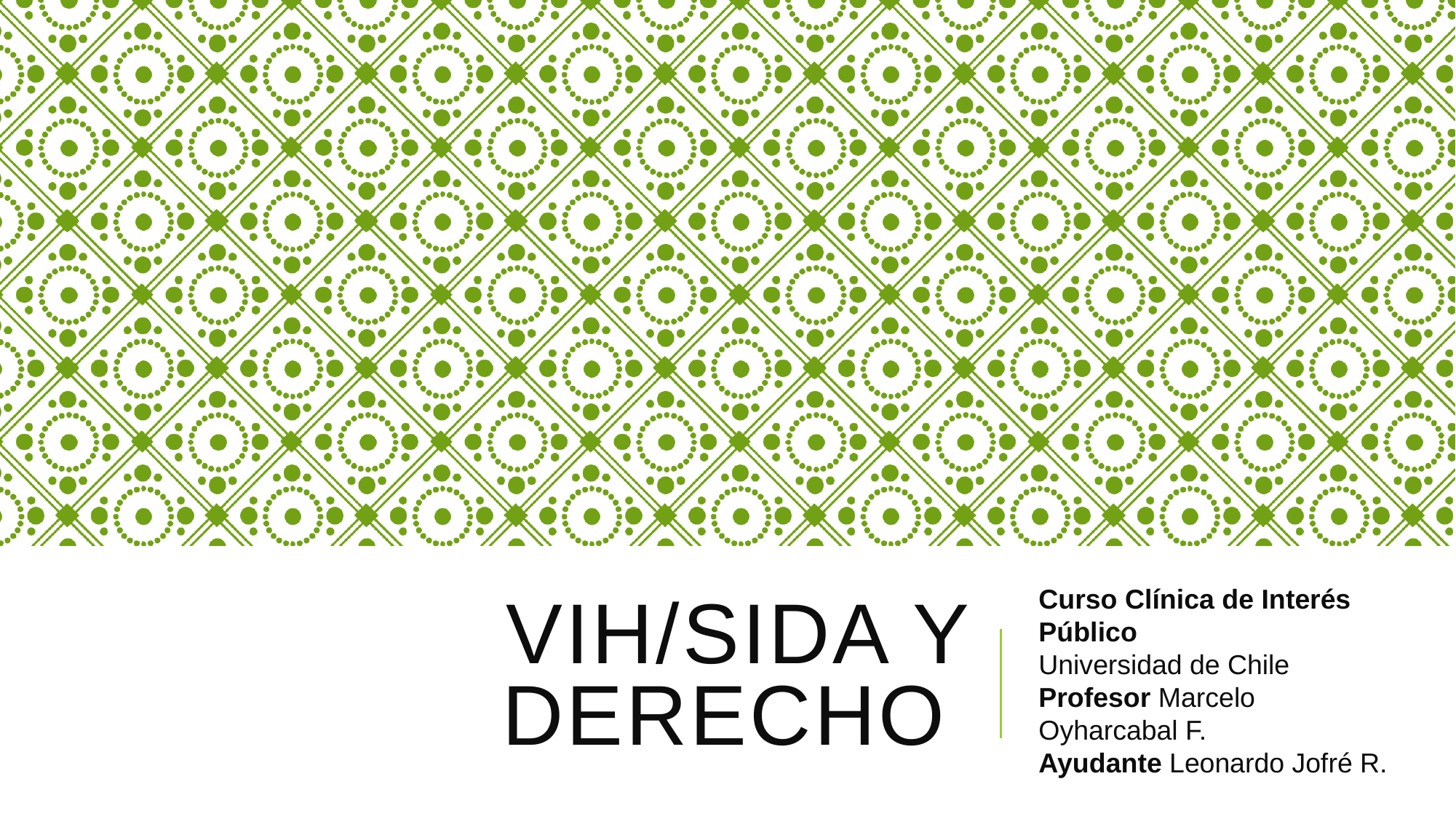

# VIH/SIDA y Derecho
Curso Clínica de Interés Público
Universidad de Chile
Profesor Marcelo Oyharcabal F.
Ayudante Leonardo Jofré R.